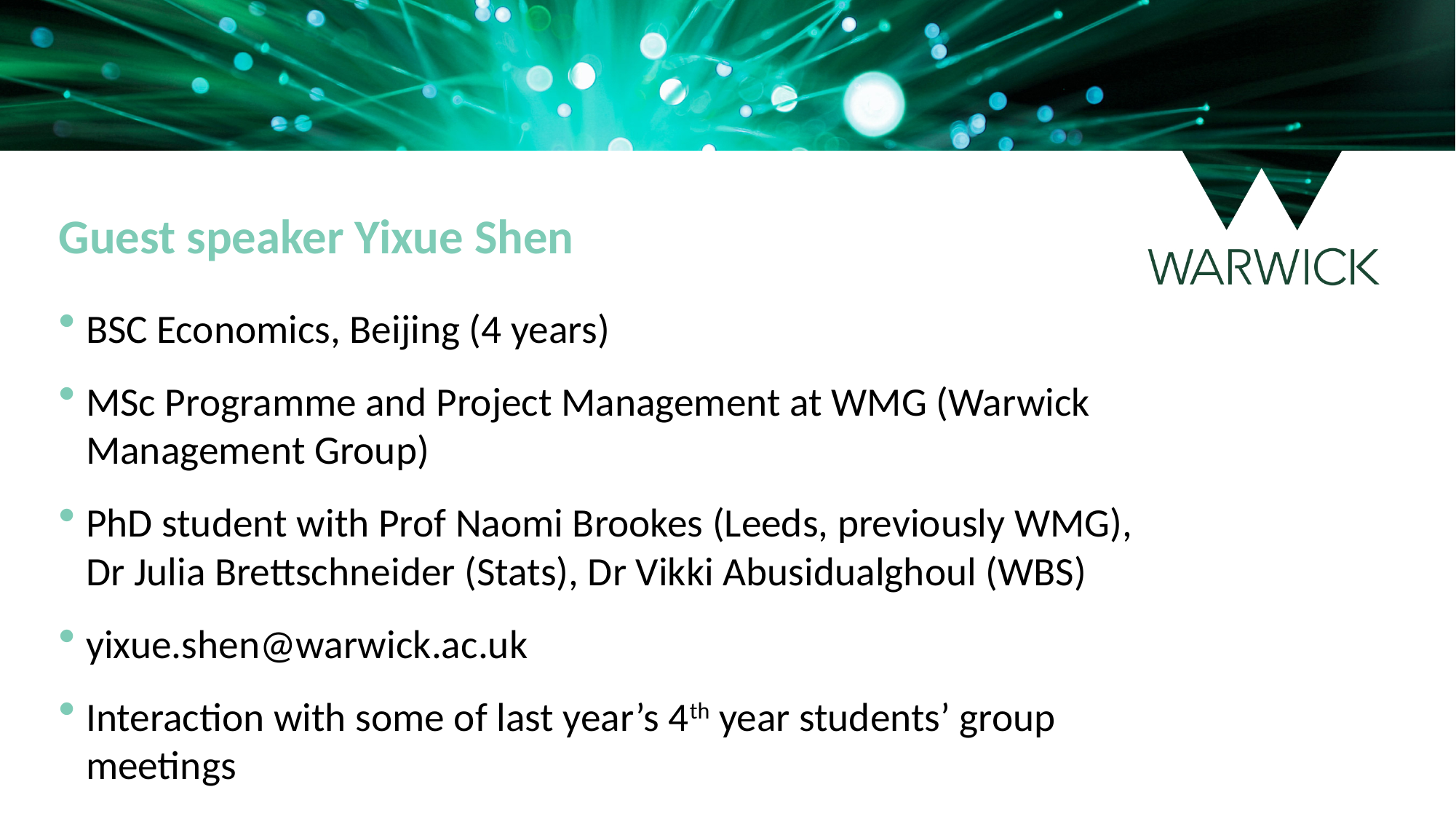

Guest speaker Yixue Shen
BSC Economics, Beijing (4 years)
MSc Programme and Project Management at WMG (Warwick Management Group)
PhD student with Prof Naomi Brookes (Leeds, previously WMG), Dr Julia Brettschneider (Stats), Dr Vikki Abusidualghoul (WBS)
yixue.shen@warwick.ac.uk
Interaction with some of last year’s 4th year students’ group meetings